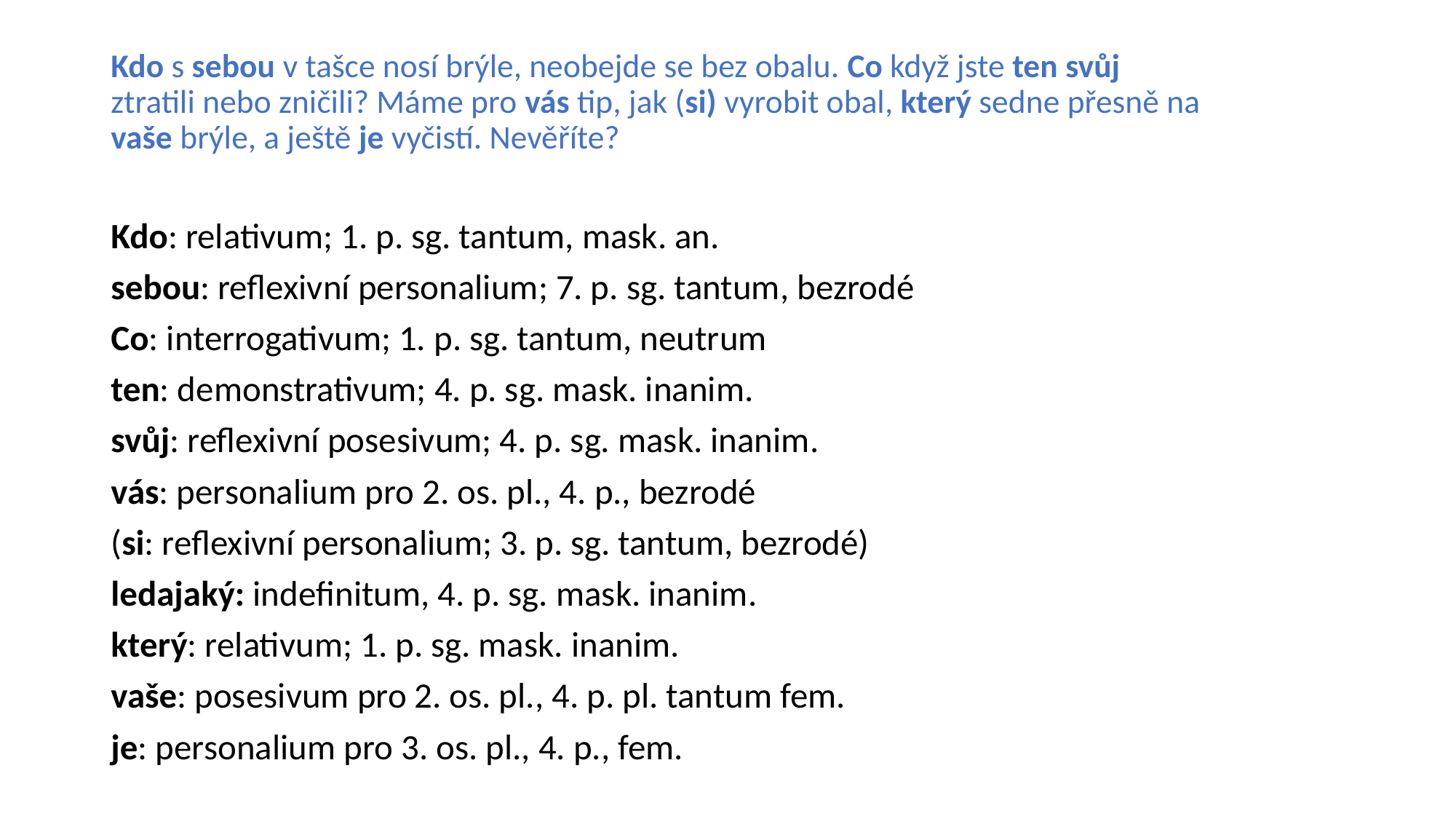

#
Kdo s sebou v tašce nosí brýle, neobejde se bez obalu. Co když jste ten svůj ztratili nebo zničili? Máme pro vás tip, jak (si) vyrobit obal, který sedne přesně na vaše brýle, a ještě je vyčistí. Nevěříte?

Kdo: relativum; 1. p. sg. tantum, mask. an.
sebou: reflexivní personalium; 7. p. sg. tantum, bezrodé
Co: interrogativum; 1. p. sg. tantum, neutrum
ten: demonstrativum; 4. p. sg. mask. inanim.
svůj: reflexivní posesivum; 4. p. sg. mask. inanim.
vás: personalium pro 2. os. pl., 4. p., bezrodé
(si: reflexivní personalium; 3. p. sg. tantum, bezrodé)
ledajaký: indefinitum, 4. p. sg. mask. inanim.
který: relativum; 1. p. sg. mask. inanim.
vaše: posesivum pro 2. os. pl., 4. p. pl. tantum fem.
je: personalium pro 3. os. pl., 4. p., fem.